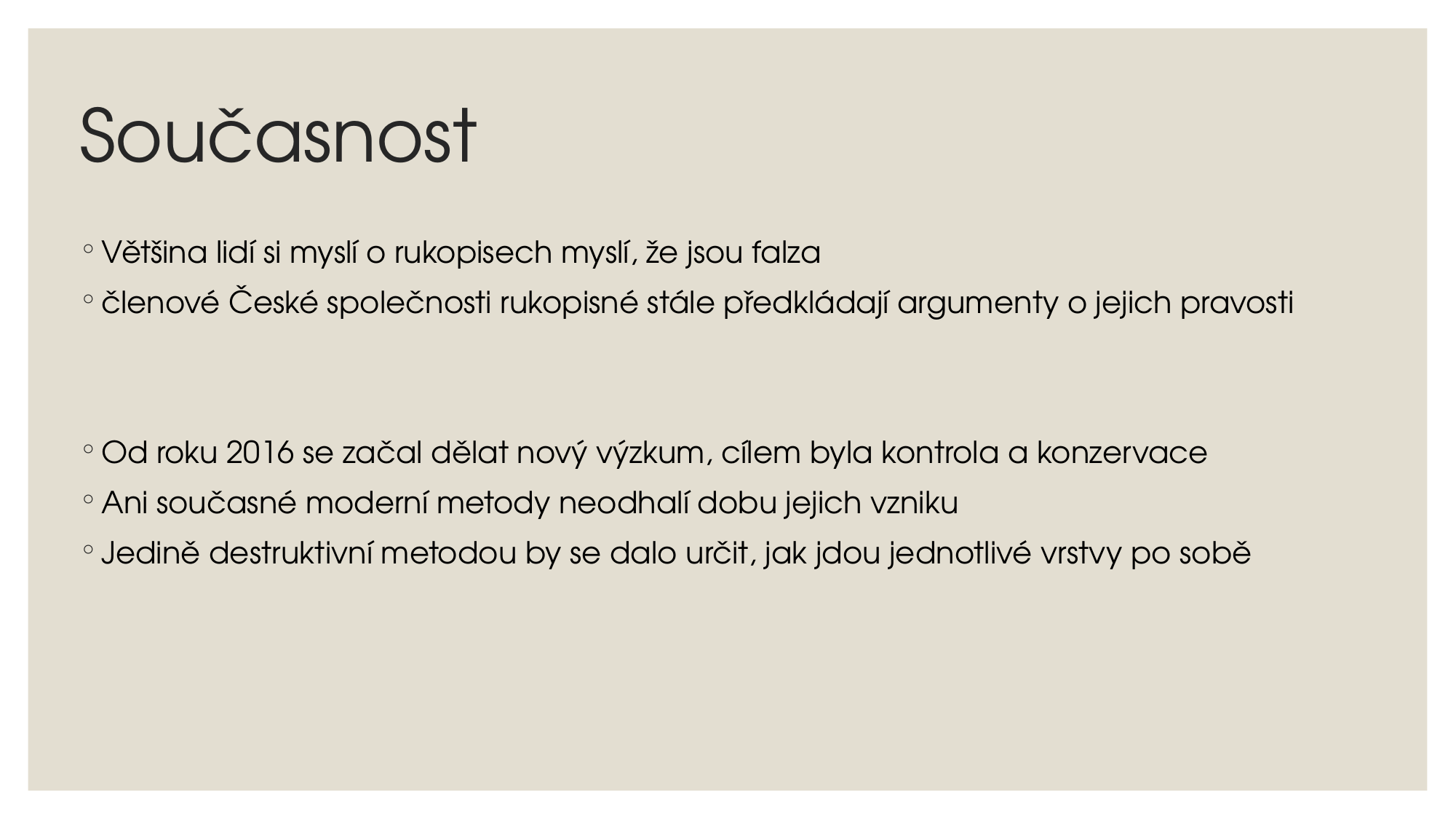

# Současnost
Většina lidí si myslí o rukopisech myslí, že jsou falza
členové České společnosti rukopisné stále předkládají argumenty o jejich pravosti

Od roku 2016 se začal dělat nový výzkum, cílem byla kontrola a konzervace
Ani současné moderní metody neodhalí dobu jejich vzniku
Jedině destruktivní metodou by se dalo určit, jak jdou jednotlivé vrstvy po sobě